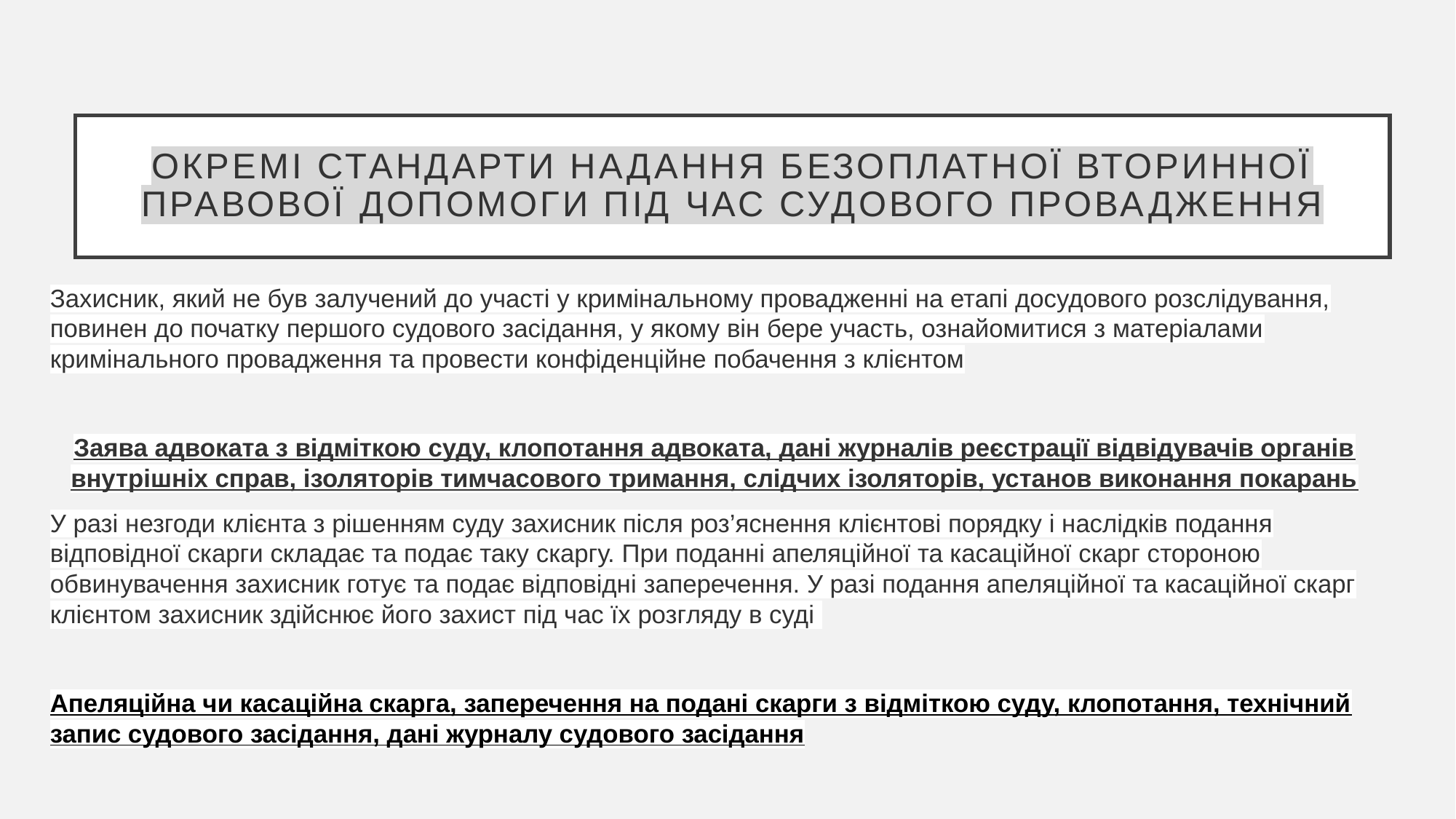

# Окремі стандарти надання безоплатної вторинної правової допомоги під час судового провадження
Захисник, який не був залучений до участі у кримінальному провадженні на етапі досудового розслідування, повинен до початку першого судового засідання, у якому він бере участь, ознайомитися з матеріалами кримінального провадження та провести конфіденційне побачення з клієнтом

Заява адвоката з відміткою суду, клопотання адвоката, дані журналів реєстрації відвідувачів органів внутрішніх справ, ізоляторів тимчасового тримання, слідчих ізоляторів, установ виконання покарань
У разі незгоди клієнта з рішенням суду захисник після роз’яснення клієнтові порядку і наслідків подання відповідної скарги складає та подає таку скаргу. При поданні апеляційної та касаційної скарг стороною обвинувачення захисник готує та подає відповідні заперечення. У разі подання апеляційної та касаційної скарг клієнтом захисник здійснює його захист під час їх розгляду в суді

Апеляційна чи касаційна скарга, заперечення на подані скарги з відміткою суду, клопотання, технічний запис судового засідання, дані журналу судового засідання